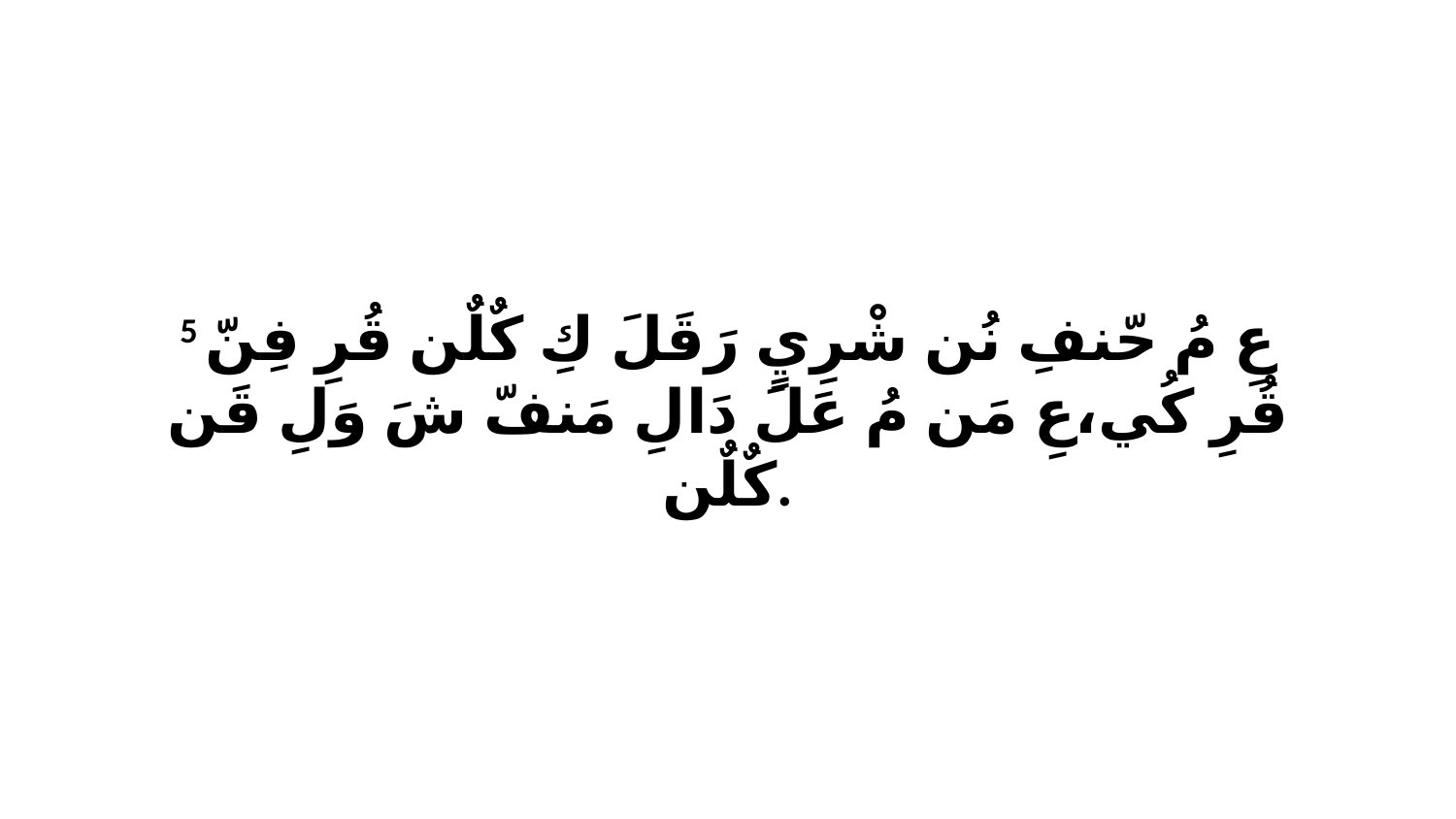

5 عِ مُ حّنفِ نُن شْرِيٍ رَقَلَ كِ كٌلٌن قُرِ فِنّ قُرِ كُي،عِ مَن مُ عَلَ دَالِ مَنفّ شَ وَلِ قَن كٌلٌن.